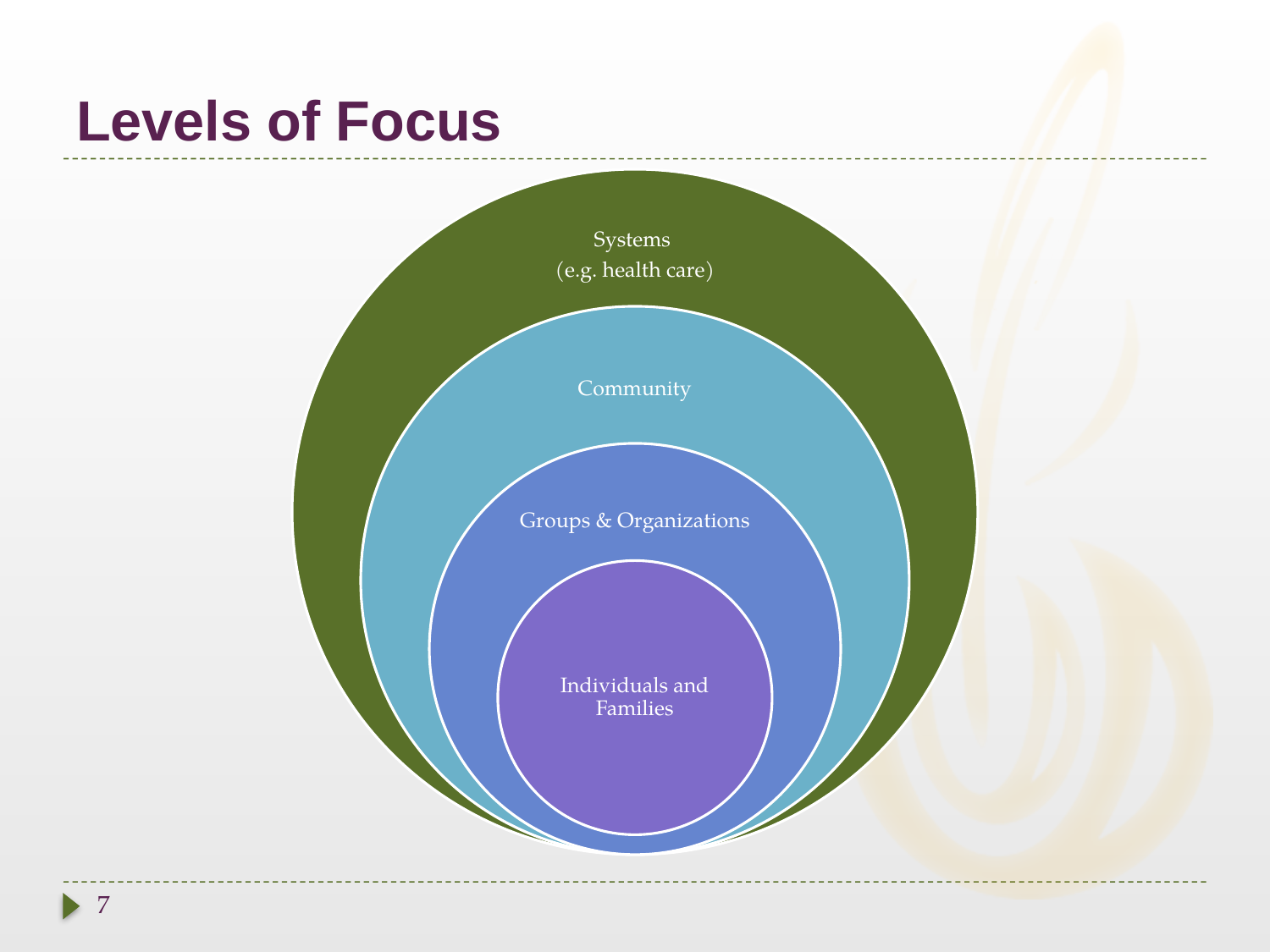

# Levels of Focus
Systems
(e.g. health care)
Community
Groups & Organizations
Individuals and Families
7